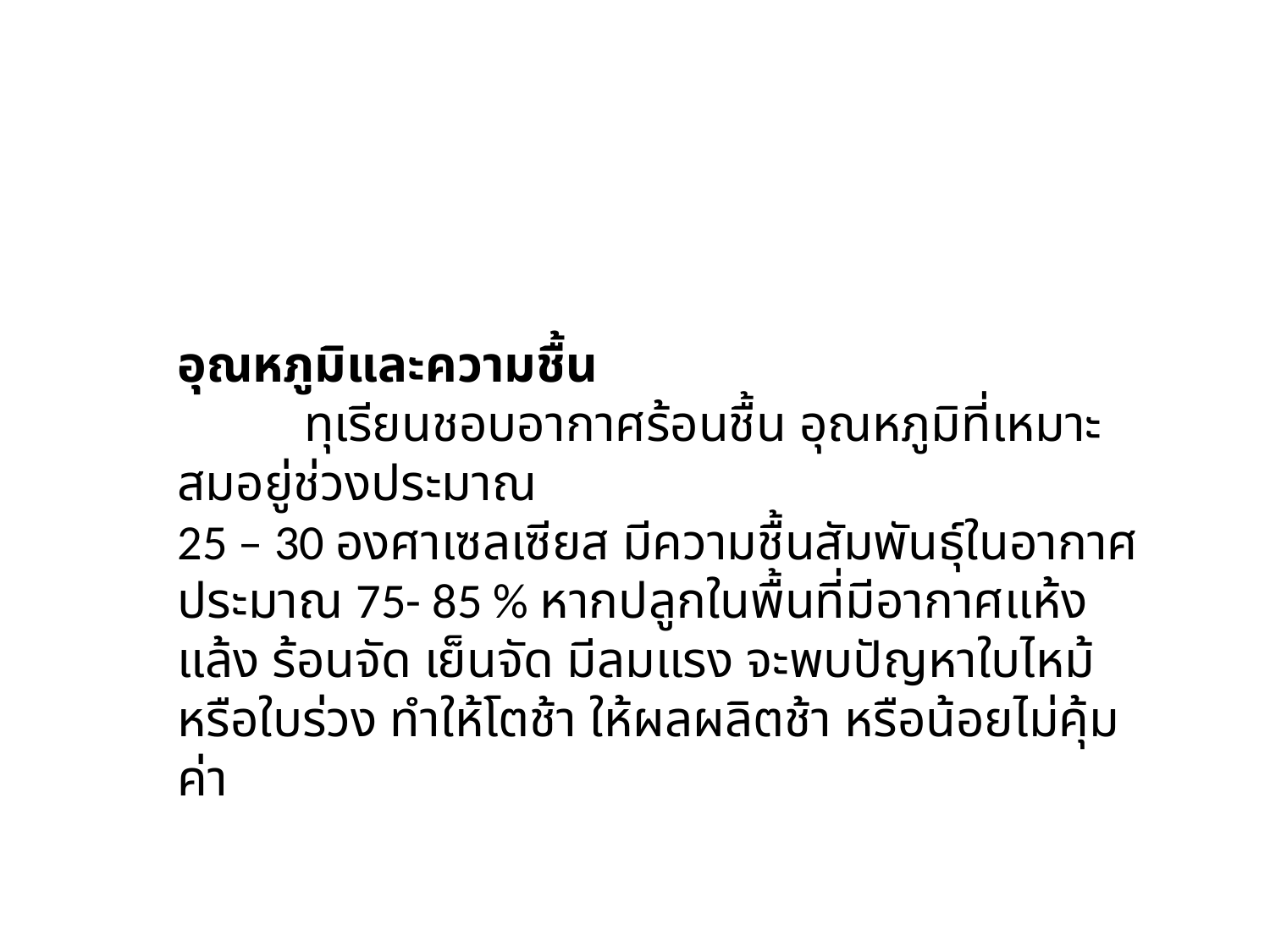

อุณหภูมิและความชื้น
	ทุเรียนชอบอากาศร้อนชื้น อุณหภูมิที่เหมาะสมอยู่ช่วงประมาณ
25 – 30 องศาเซลเซียส มีความชื้นสัมพันธุ์ในอากาศประมาณ 75- 85 % หากปลูกในพื้นที่มีอากาศแห้งแล้ง ร้อนจัด เย็นจัด มีลมแรง จะพบปัญหาใบไหม้หรือใบร่วง ทำให้โตช้า ให้ผลผลิตช้า หรือน้อยไม่คุ้มค่า